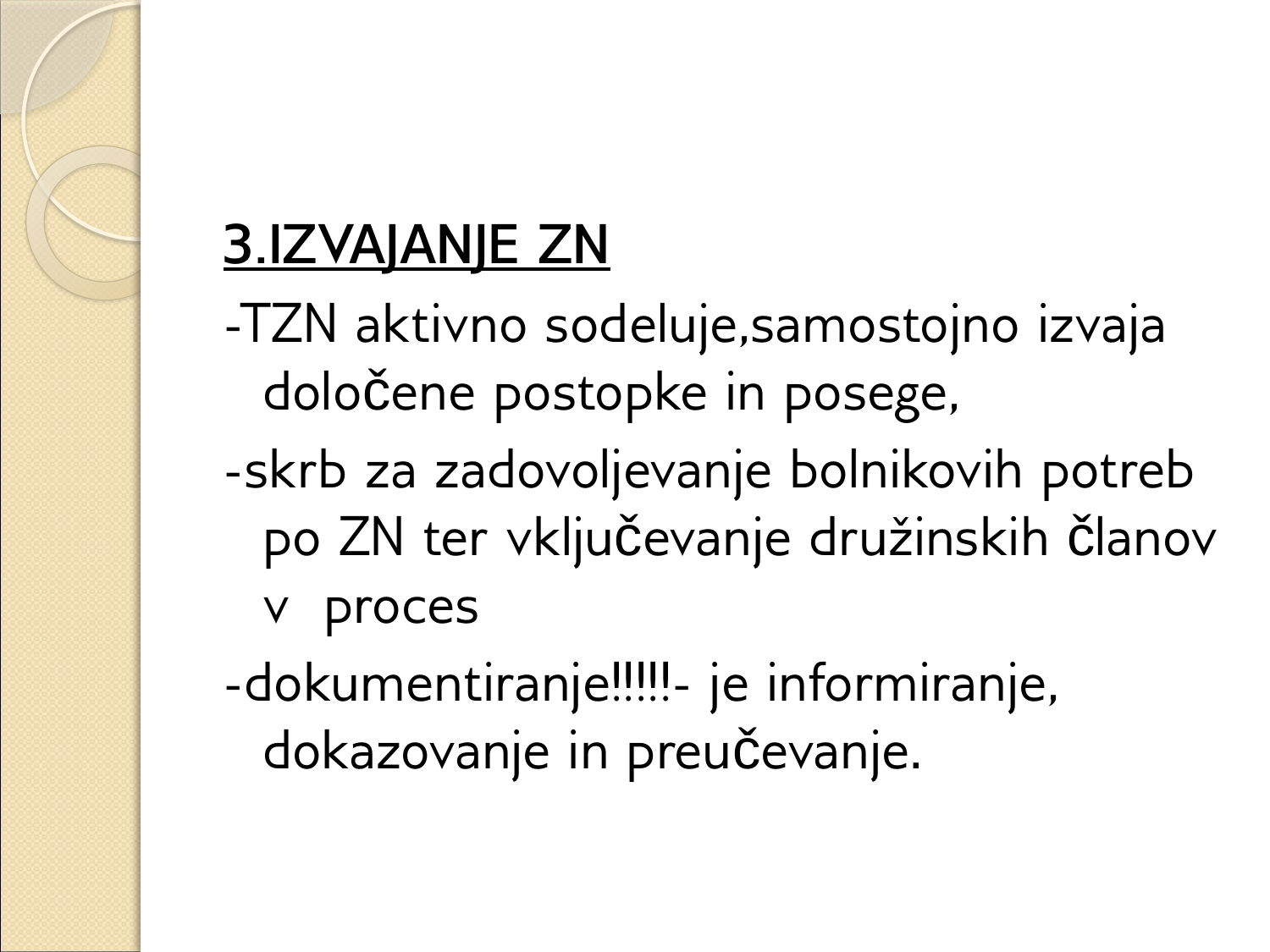

#
3.IZVAJANJE ZN
-TZN aktivno sodeluje,samostojno izvaja določene postopke in posege,
-skrb za zadovoljevanje bolnikovih potreb po ZN ter vključevanje družinskih članov v  proces
-dokumentiranje!!!!!- je informiranje, dokazovanje in preučevanje.